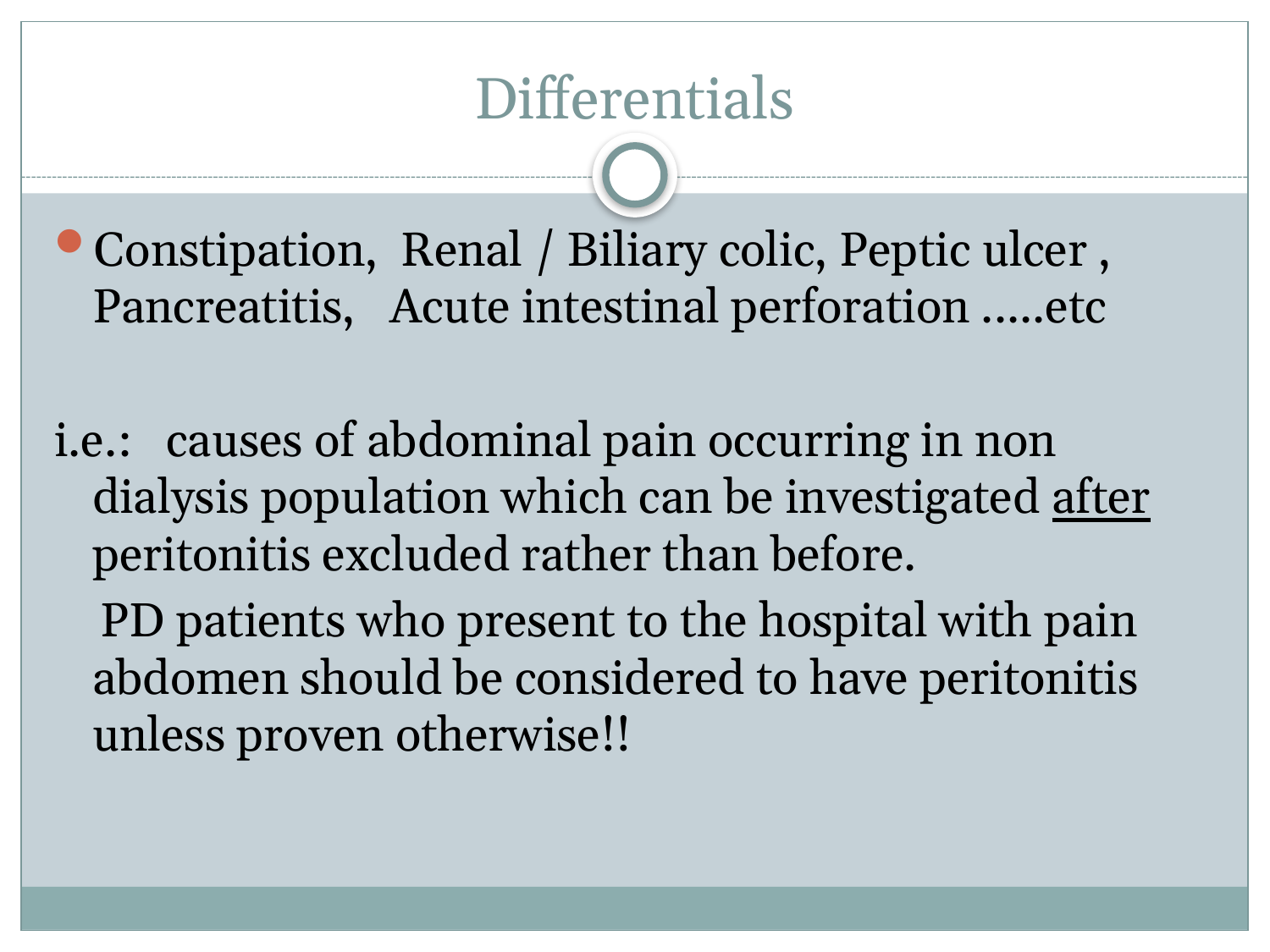

# Differentials
Constipation,  Renal / Biliary colic, Peptic ulcer ,  Pancreatitis,   Acute intestinal perforation .....etc

i.e.:   causes of abdominal pain occurring in non dialysis population which can be investigated after peritonitis excluded rather than before.
    PD patients who present to the hospital with pain abdomen should be considered to have peritonitis unless proven otherwise!!